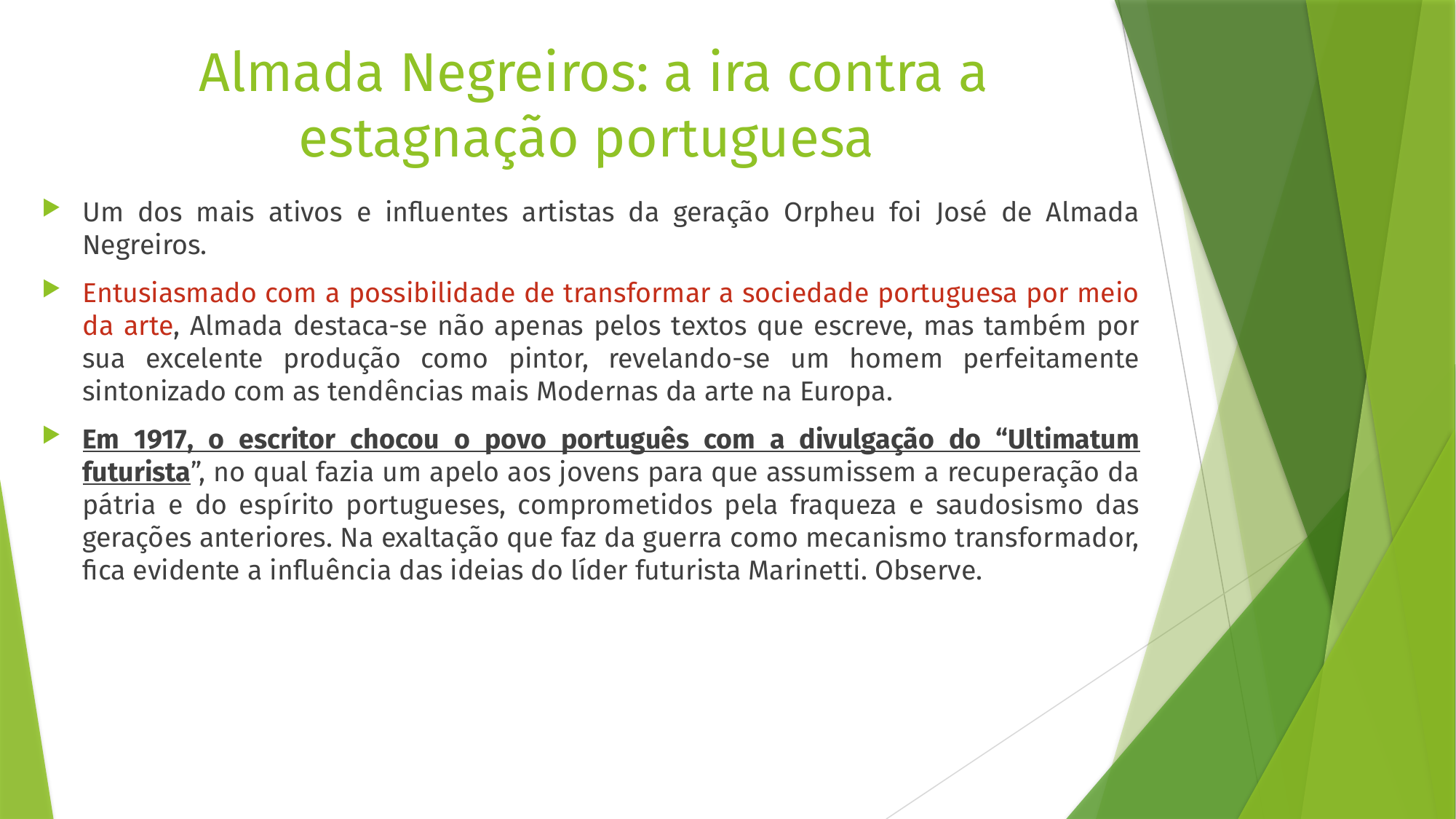

# Almada Negreiros: a ira contra a estagnação portuguesa
Um dos mais ativos e influentes artistas da geração Orpheu foi José de Almada Negreiros.
Entusiasmado com a possibilidade de transformar a sociedade portuguesa por meio da arte, Almada destaca-se não apenas pelos textos que escreve, mas também por sua excelente produção como pintor, revelando-se um homem perfeitamente sintonizado com as tendências mais Modernas da arte na Europa.
Em 1917, o escritor chocou o povo português com a divulgação do “Ultimatum futurista”, no qual fazia um apelo aos jovens para que assumissem a recuperação da pátria e do espírito portugueses, comprometidos pela fraqueza e saudosismo das gerações anteriores. Na exaltação que faz da guerra como mecanismo transformador, fica evidente a influência das ideias do líder futurista Marinetti. Observe.